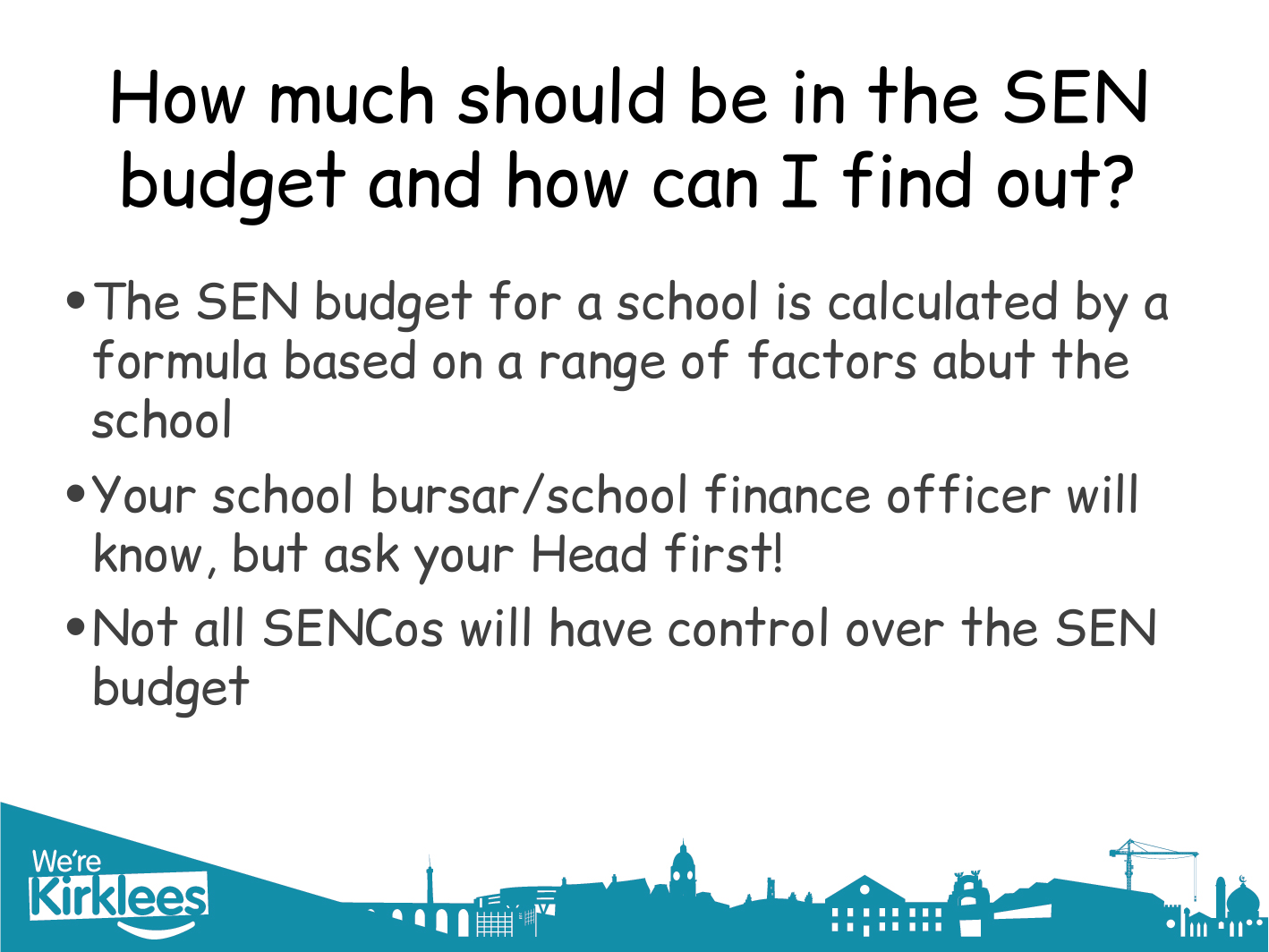

How much should be in the SEN budget and how can I find out?
The SEN budget for a school is calculated by a formula based on a range of factors abut the school
Your school bursar/school finance officer will know, but ask your Head first!
Not all SENCos will have control over the SEN budget